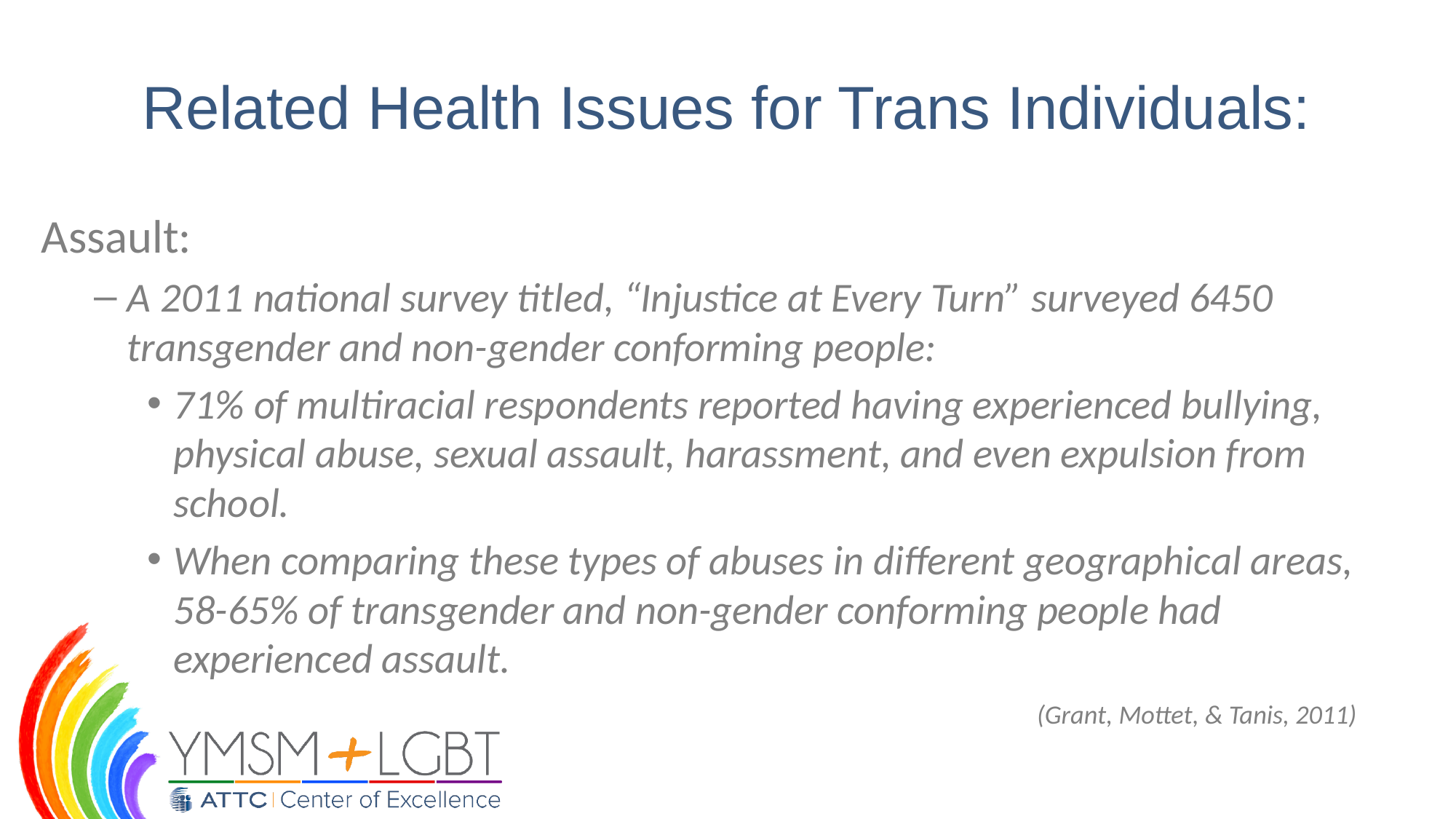

# Related Health Issues for Trans Individuals:
Assault:
A 2011 national survey titled, “Injustice at Every Turn” surveyed 6450 transgender and non-gender conforming people:
71% of multiracial respondents reported having experienced bullying, physical abuse, sexual assault, harassment, and even expulsion from school.
When comparing these types of abuses in different geographical areas, 58-65% of transgender and non-gender conforming people had experienced assault.
							(Grant, Mottet, & Tanis, 2011)